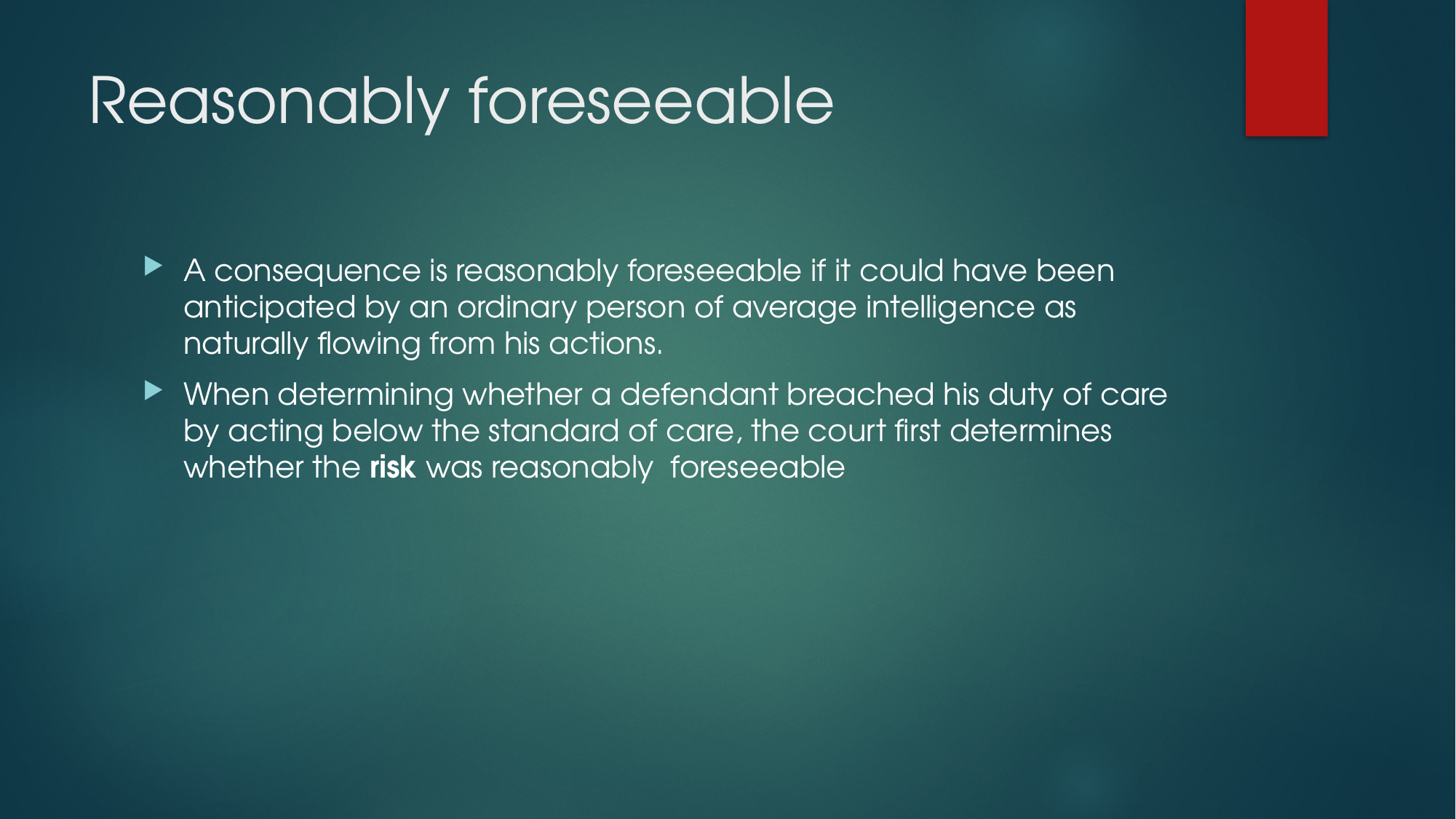

# Reasonably foreseeable
A consequence is reasonably foreseeable if it could have been anticipated by an ordinary person of average intelligence as naturally flowing from his actions.
When determining whether a defendant breached his duty of care by acting below the standard of care, the court first determines whether the risk was reasonably  foreseeable